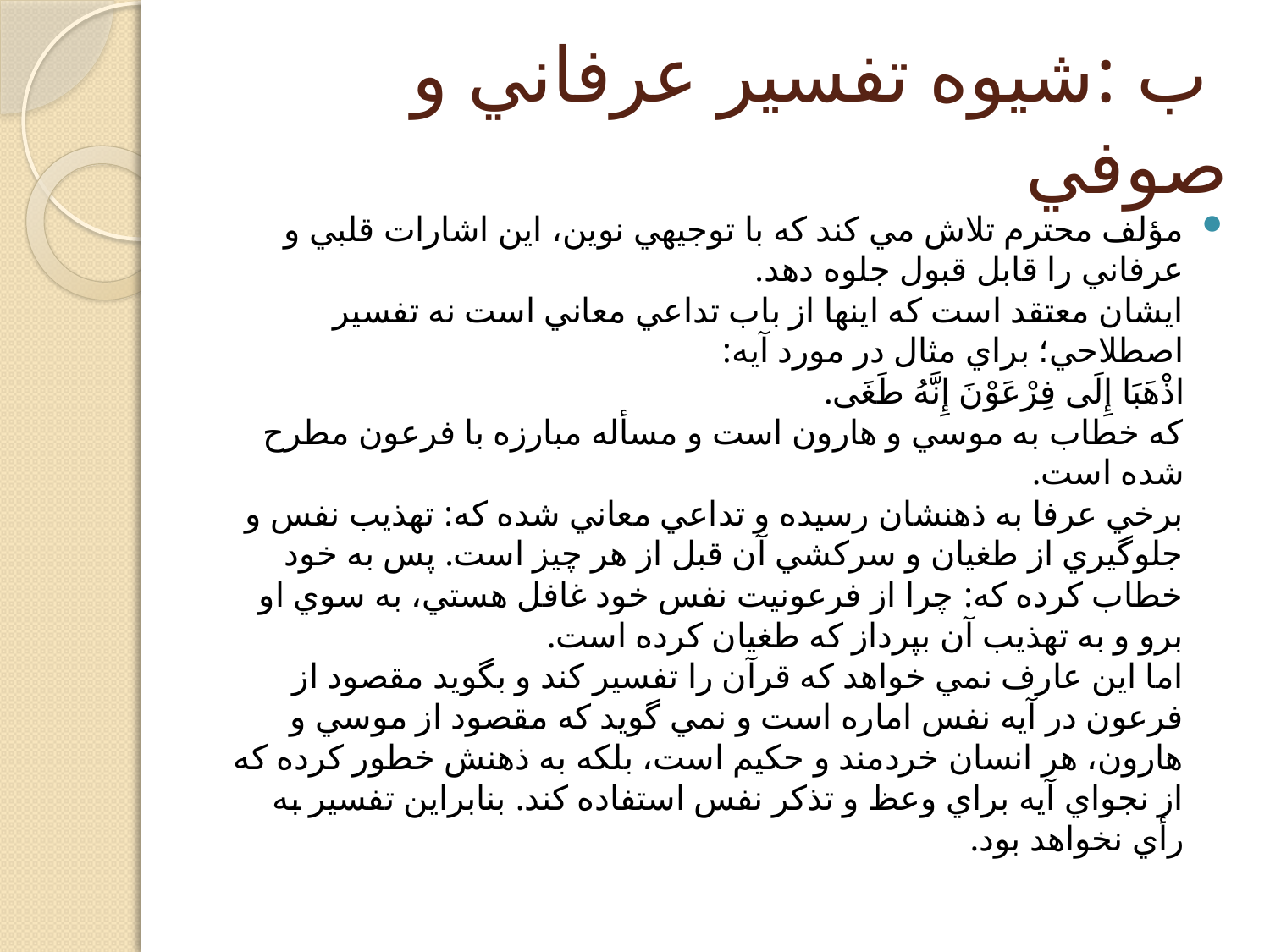

# ب :شيوه تفسير عرفاني و صوفي
مؤلف محترم تلاش مي کند که با توجيهي نوين، اين اشارات قلبي و عرفاني را قابل قبول جلوه دهد.
ايشان معتقد است که اينها از باب تداعي معاني است نه تفسير اصطلاحي؛ براي مثال در مورد آيه:
اذْهَبَا إِلَى‏ فِرْعَوْنَ إِنَّهُ طَغَى‏.
که خطاب به موسي و هارون است و مسأله مبارزه با فرعون مطرح شده است.
برخي عرفا به ذهنشان رسيده و تداعي معاني شده که: تهذيب نفس و جلوگيري از طغيان و سرکشي آن قبل از هر چيز است. پس به خود خطاب کرده که: چرا از فرعونيت نفس خود غافل هستي، به سوي او برو و به تهذيب آن بپرداز که طغيان کرده است.
اما اين عارف نمي خواهد که قرآن را تفسير کند و بگويد مقصود از فرعون در آيه نفس اماره است و نمي گويد که مقصود از موسي و هارون، هر انسان خردمند و حکيم است، بلکه به ذهنش خطور کرده که از نجواي آيه براي وعظ و تذکر نفس استفاده کند. بنابراين تفسير به رأي نخواهد بود.